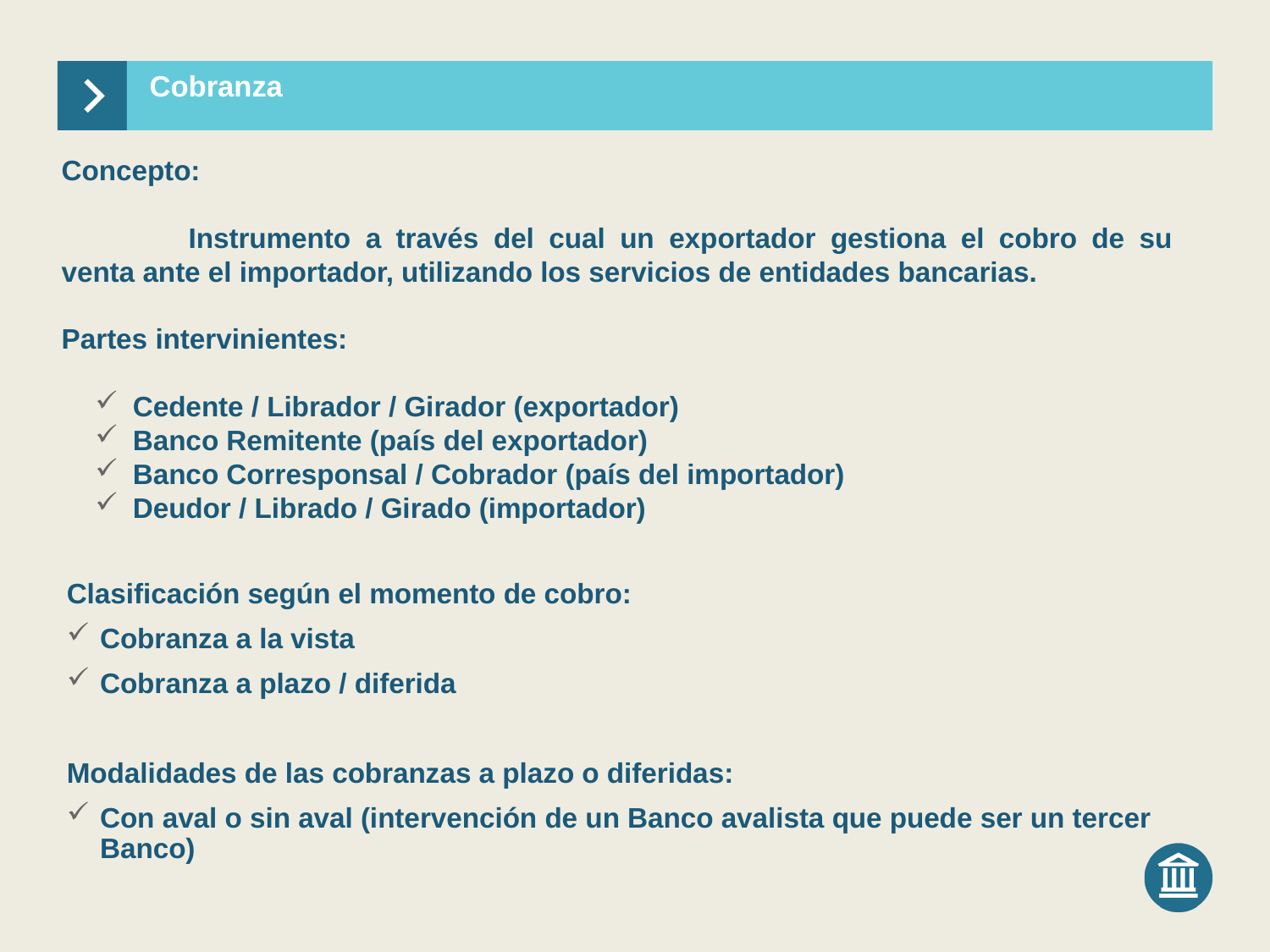

# Cobranza
Concepto:

	Instrumento a través del cual un exportador gestiona el cobro de su venta ante el importador, utilizando los servicios de entidades bancarias.

Partes intervinientes:

 Cedente / Librador / Girador (exportador)
 Banco Remitente (país del exportador)
 Banco Corresponsal / Cobrador (país del importador)
 Deudor / Librado / Girado (importador)

Clasificación según el momento de cobro:
Cobranza a la vista
Cobranza a plazo / diferida

Modalidades de las cobranzas a plazo o diferidas:
Con aval o sin aval (intervención de un Banco avalista que puede ser un tercer Banco)